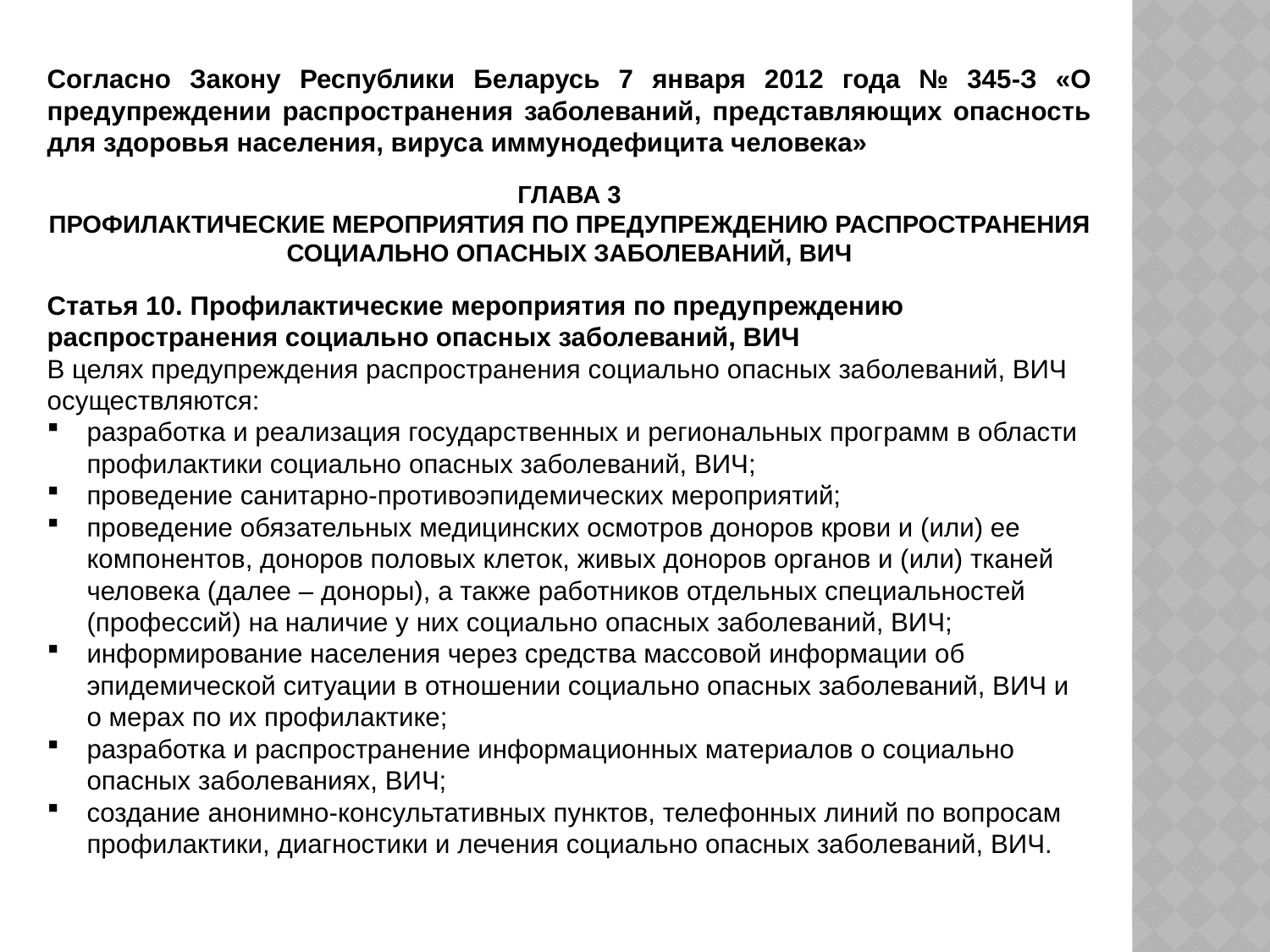

Согласно Закону Республики Беларусь 7 января 2012 года № 345-З «О предупреждении распространения заболеваний, представляющих опасность для здоровья населения, вируса иммунодефицита человека»

ГЛАВА 3
ПРОФИЛАКТИЧЕСКИЕ МЕРОПРИЯТИЯ ПО ПРЕДУПРЕЖДЕНИЮ РАСПРОСТРАНЕНИЯ СОЦИАЛЬНО ОПАСНЫХ ЗАБОЛЕВАНИЙ, ВИЧ

Статья 10. Профилактические мероприятия по предупреждению распространения социально опасных заболеваний, ВИЧ
В целях предупреждения распространения социально опасных заболеваний, ВИЧ осуществляются:
разработка и реализация государственных и региональных программ в области профилактики социально опасных заболеваний, ВИЧ;
проведение санитарно-противоэпидемических мероприятий;
проведение обязательных медицинских осмотров доноров крови и (или) ее компонентов, доноров половых клеток, живых доноров органов и (или) тканей человека (далее – доноры), а также работников отдельных специальностей (профессий) на наличие у них социально опасных заболеваний, ВИЧ;
информирование населения через средства массовой информации об эпидемической ситуации в отношении социально опасных заболеваний, ВИЧ и о мерах по их профилактике;
разработка и распространение информационных материалов о социально опасных заболеваниях, ВИЧ;
создание анонимно-консультативных пунктов, телефонных линий по вопросам профилактики, диагностики и лечения социально опасных заболеваний, ВИЧ.